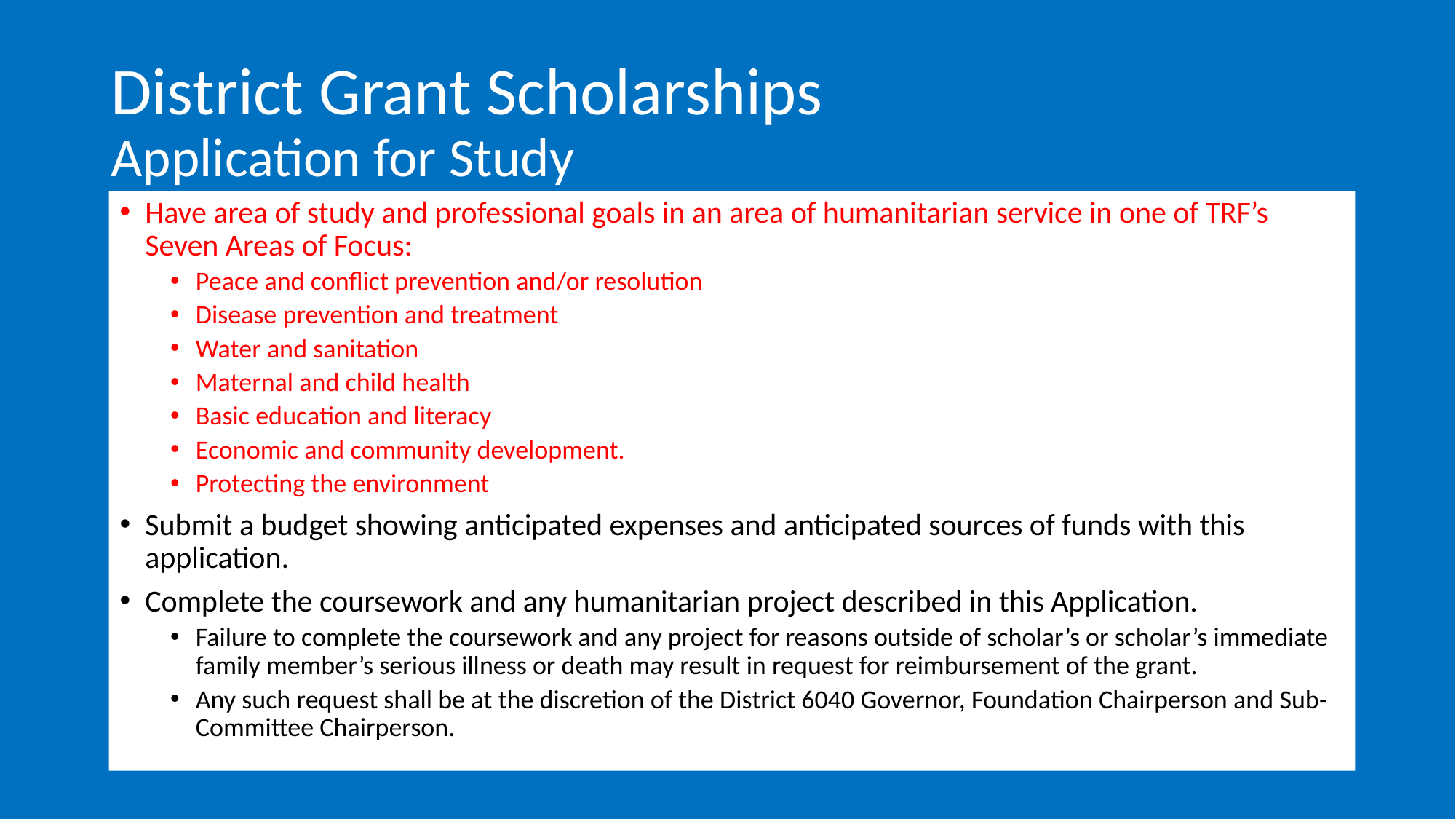

# District Grant Scholarships Application for Study
Have area of study and professional goals in an area of humanitarian service in one of TRF’s Seven Areas of Focus:
Peace and conflict prevention and/or resolution
Disease prevention and treatment
Water and sanitation
Maternal and child health
Basic education and literacy
Economic and community development.
Protecting the environment
Submit a budget showing anticipated expenses and anticipated sources of funds with this application.
Complete the coursework and any humanitarian project described in this Application.
Failure to complete the coursework and any project for reasons outside of scholar’s or scholar’s immediate family member’s serious illness or death may result in request for reimbursement of the grant.
Any such request shall be at the discretion of the District 6040 Governor, Foundation Chairperson and Sub-Committee Chairperson.